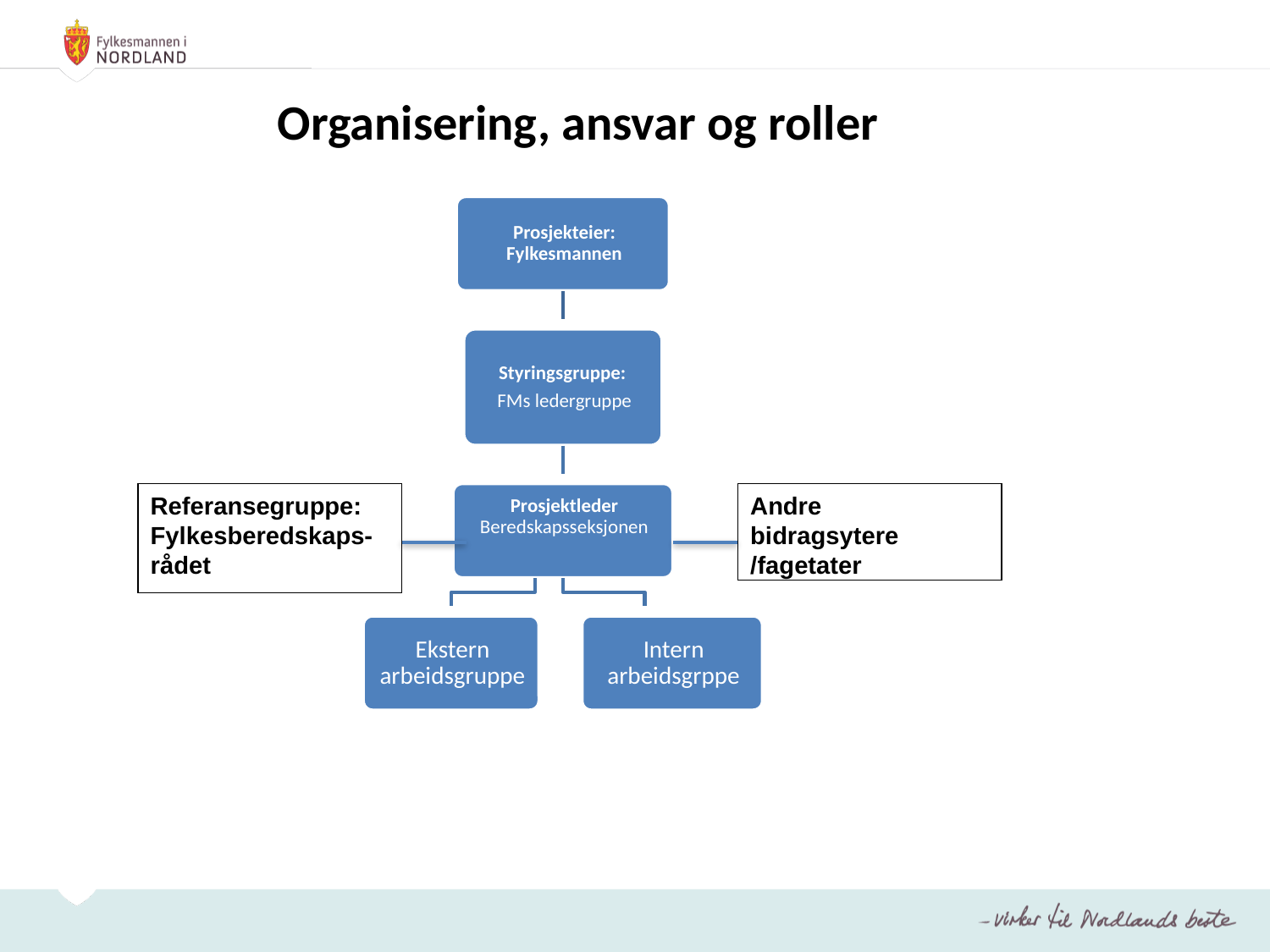

Organisering, ansvar og roller
Prosjekteier: Fylkesmannen
Styringsgruppe:
FMs ledergruppe
Prosjektleder Beredskapsseksjonen

Ekstern arbeidsgruppe
Intern arbeidsgrppe
Referansegruppe:
Fylkesberedskaps-rådet
Andre bidragsytere /fagetater